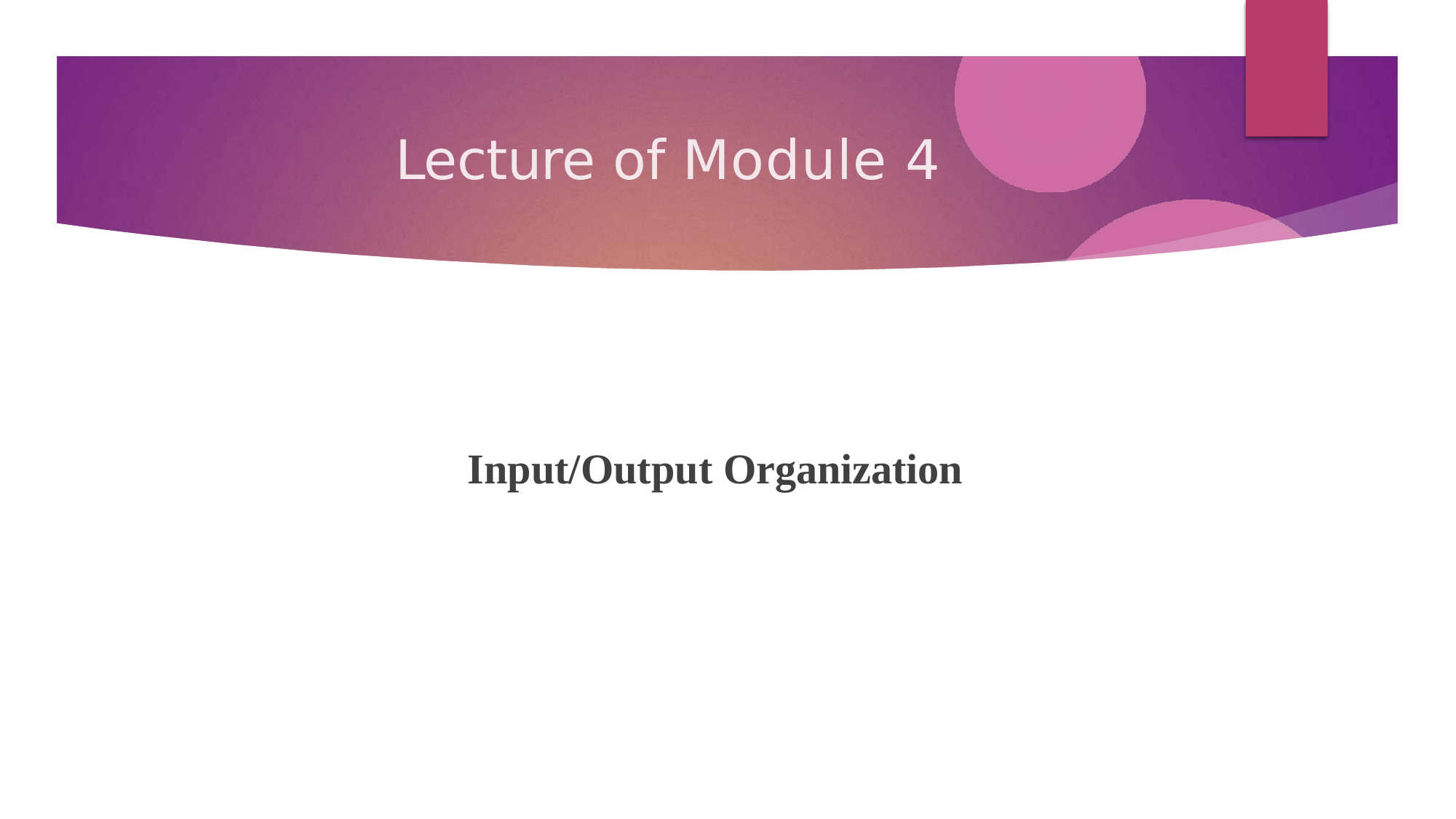

# Lecture of Module 4
Input/Output Organization